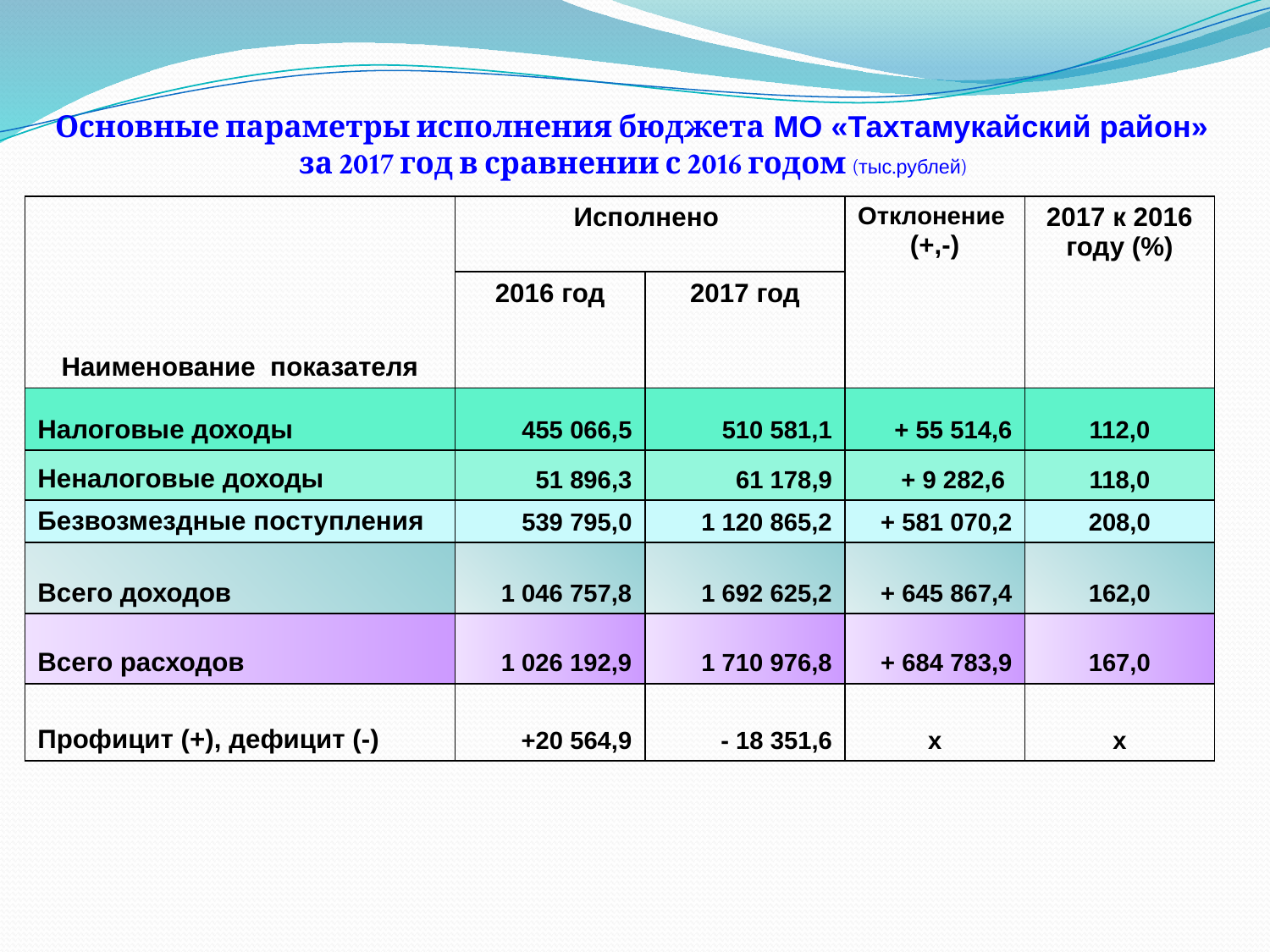

# Основные параметры исполнения бюджета МО «Тахтамукайский район» за 2017 год в сравнении с 2016 годом (тыс.рублей)
| Наименование показателя | Исполнено |  | Отклонение (+,-) | 2017 к 2016 году (%) |
| --- | --- | --- | --- | --- |
|  | 2016 год | 2017 год |  |  |
| Налоговые доходы | 455 066,5 | 510 581,1 | + 55 514,6 | 112,0 |
| Неналоговые доходы | 51 896,3 | 61 178,9 | + 9 282,6 | 118,0 |
| Безвозмездные поступления | 539 795,0 | 1 120 865,2 | + 581 070,2 | 208,0 |
| Всего доходов | 1 046 757,8 | 1 692 625,2 | + 645 867,4 | 162,0 |
| Всего расходов | 1 026 192,9 | 1 710 976,8 | + 684 783,9 | 167,0 |
| Профицит (+), дефицит (-) | +20 564,9 | - 18 351,6 | х | х |